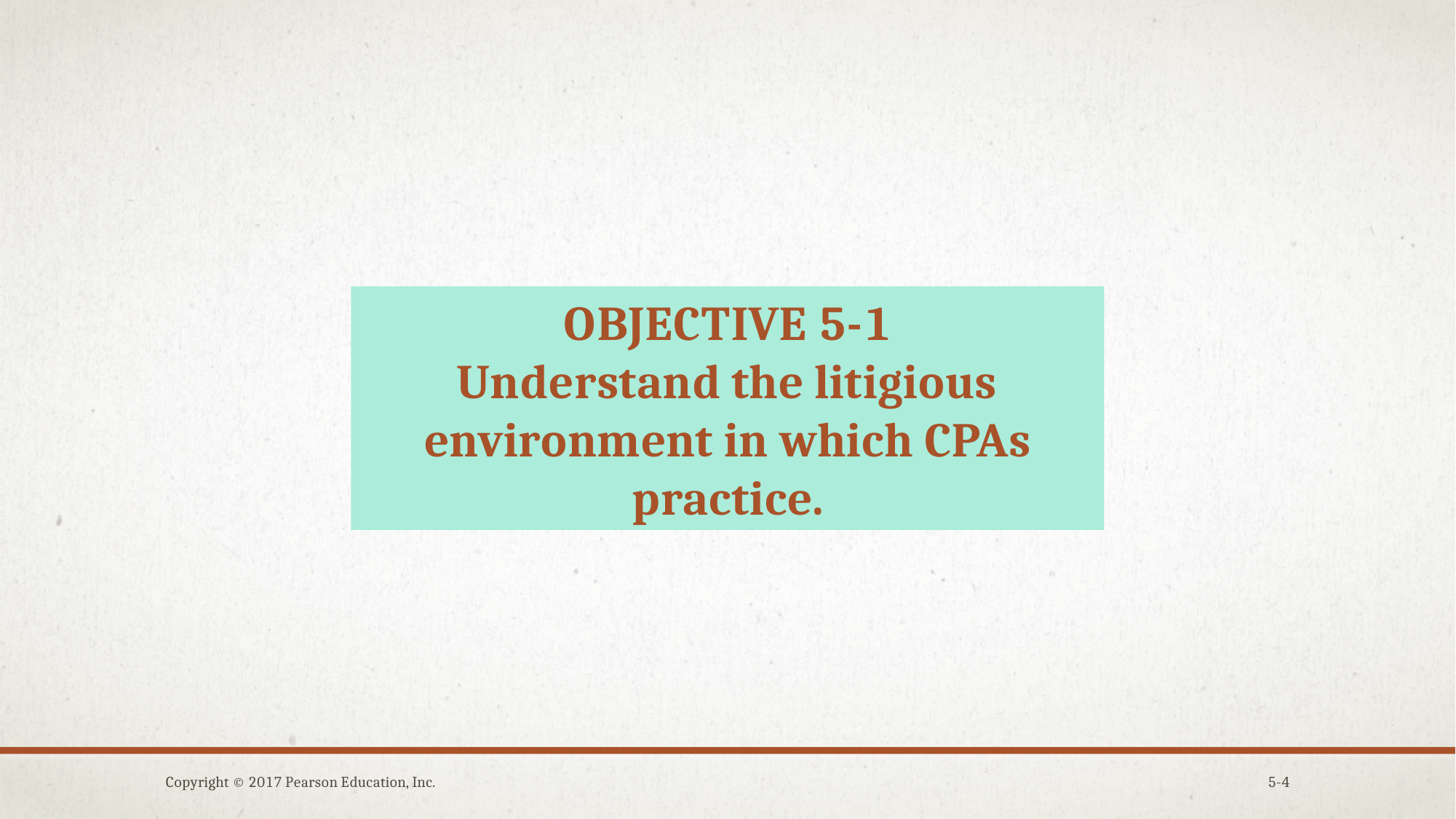

OBJECTIVE 5-1
Understand the litigious environment in which CPAs practice.
Copyright © 2017 Pearson Education, Inc.
5-4